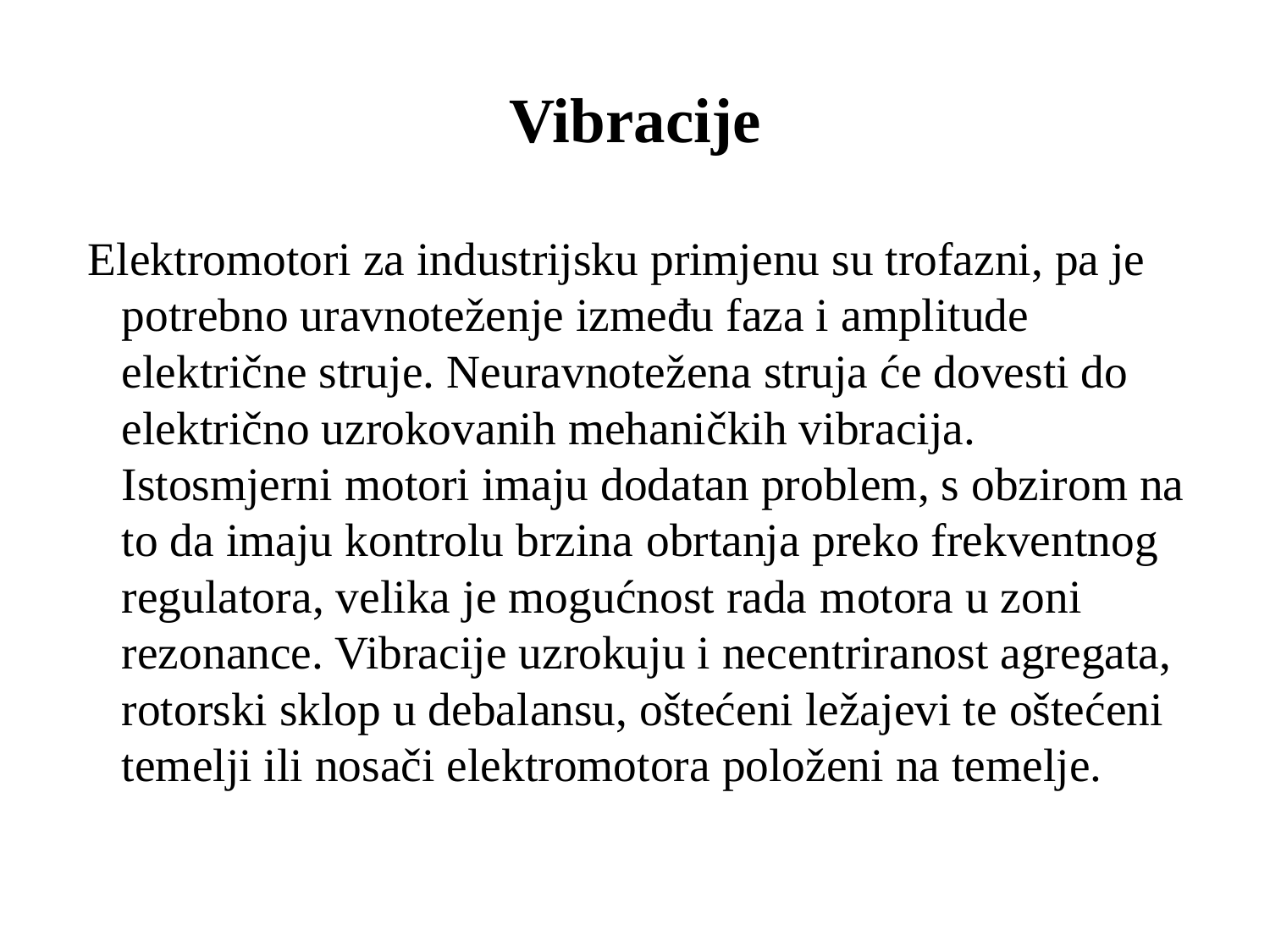

# Vibracije
 Elektromotori za industrijsku primjenu su trofazni, pa je potrebno uravnoteženje između faza i amplitude električne struje. Neuravnotežena struja će dovesti do električno uzrokovanih mehaničkih vibracija. Istosmjerni motori imaju dodatan problem, s obzirom na to da imaju kontrolu brzina obrtanja preko frekventnog regulatora, velika je mogućnost rada motora u zoni rezonance. Vibracije uzrokuju i necentriranost agregata, rotorski sklop u debalansu, oštećeni ležajevi te oštećeni temelji ili nosači elektromotora položeni na temelje.